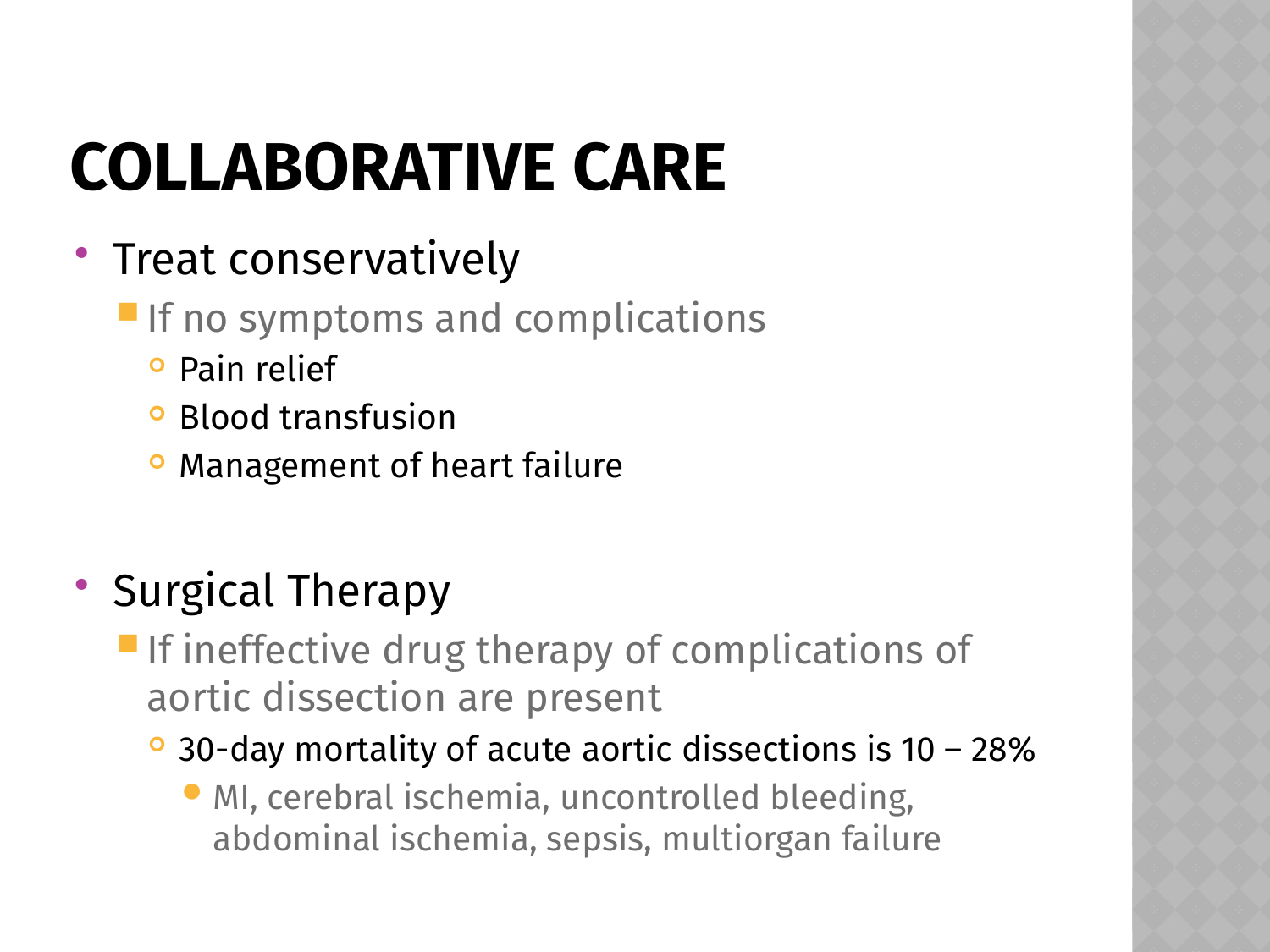

# Collaborative care
Treat conservatively
If no symptoms and complications
Pain relief
Blood transfusion
Management of heart failure

Surgical Therapy
If ineffective drug therapy of complications of aortic dissection are present
30-day mortality of acute aortic dissections is 10 – 28%
MI, cerebral ischemia, uncontrolled bleeding, abdominal ischemia, sepsis, multiorgan failure